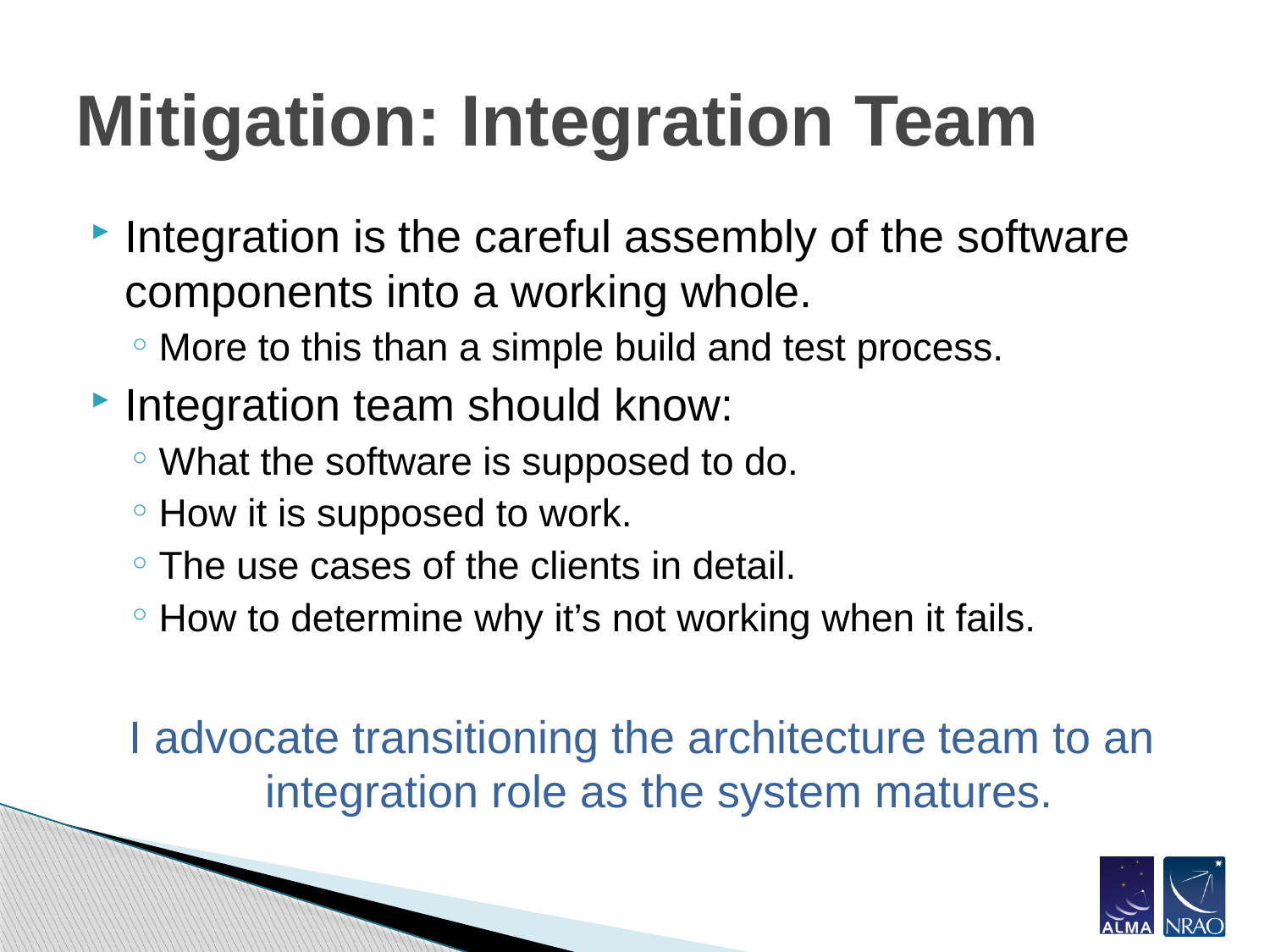

# Mitigation: Integration Team
Integration is the careful assembly of the software components into a working whole.
More to this than a simple build and test process.
Integration team should know:
What the software is supposed to do.
How it is supposed to work.
The use cases of the clients in detail.
How to determine why it’s not working when it fails.

I advocate transitioning the architecture team to an integration role as the system matures.